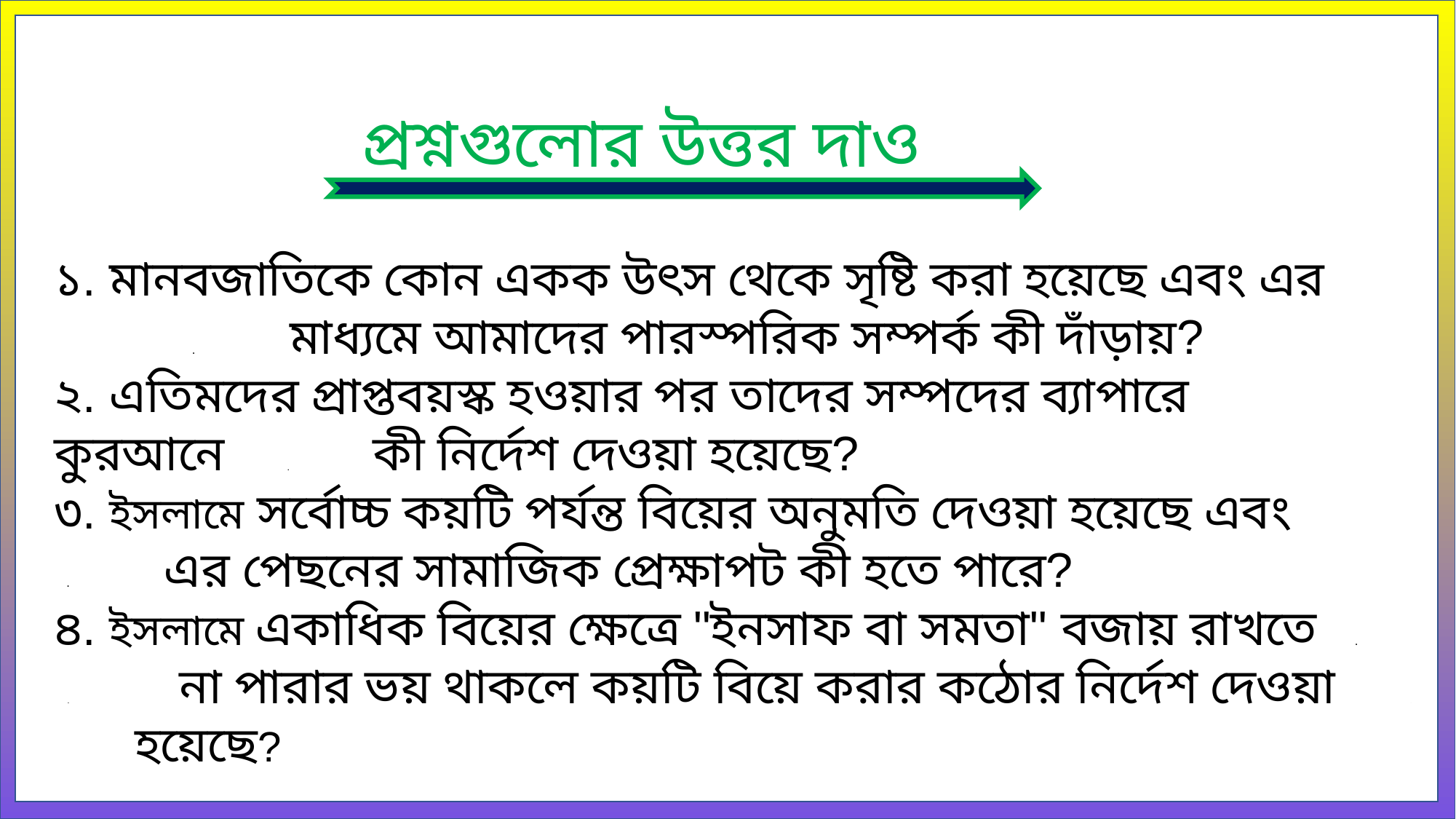

একাধিক বিয়ের ক্ষেত্রে "ইনসাফ বা সমতা" বজায় রাখতে না পারার ভয় থাকলে কয়টি বিয়ে করার কঠোর নির্দেশ দেওয়া হয়েছে?

প্রশ্নগুলোর উত্তর দাও

১. মানবজাতিকে কোন একক উৎস থেকে সৃষ্টি করা হয়েছে এবং এর                    .       মাধ্যমে আমাদের পারস্পরিক সম্পর্ক কী দাঁড়ায়?
২. এতিমদের প্রাপ্তবয়স্ক হওয়ার পর তাদের সম্পদের ব্যাপারে কুরআনে     .       কী নির্দেশ দেওয়া হয়েছে?
৩. ইসলামে সর্বোচ্চ কয়টি পর্যন্ত বিয়ের অনুমতি দেওয়া হয়েছে এবং             .       এর পেছনের সামাজিক প্রেক্ষাপট কী হতে পারে?
৪. ইসলামে একাধিক বিয়ের ক্ষেত্রে "ইনসাফ বা সমতা" বজায় রাখতে   .       .         না পারার ভয় থাকলে কয়টি বিয়ে করার কঠোর নির্দেশ দেওয়া      .        হয়েছে?